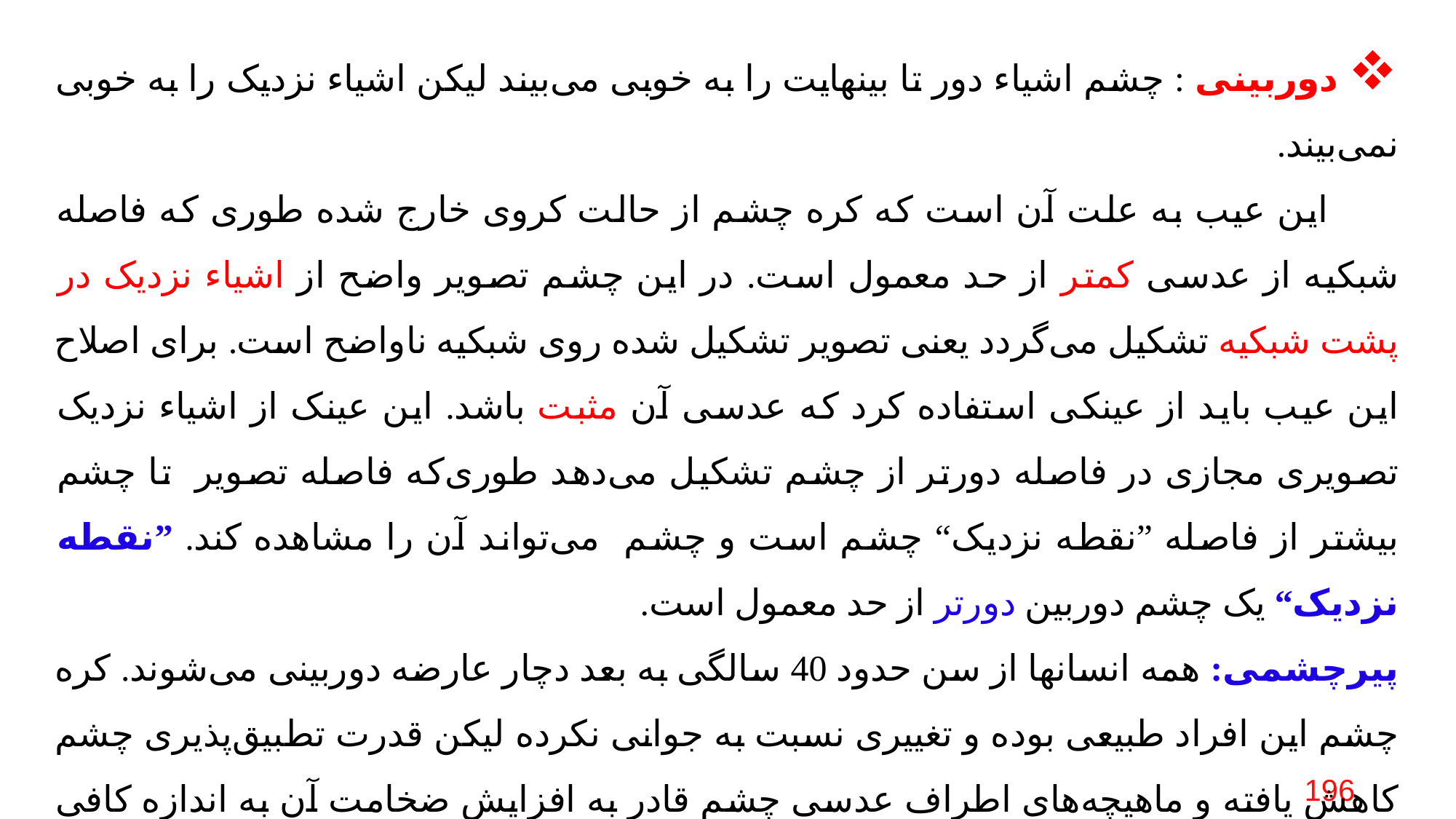

دوربینی : چشم اشیاء دور تا بینهایت را به خوبی می‌بیند لیکن اشیاء نزدیک را به خوبی نمی‌بیند.
      این عیب به علت آن است که کره چشم از حالت کروی خارج شده طوری که فاصله شبکیه از عدسی کمتر از حد معمول است. در این چشم تصویر واضح از اشیاء نزدیک در پشت شبکیه تشکیل می‌گردد یعنی تصویر تشکیل شده روی شبکیه ناواضح است. برای اصلاح این عیب باید از عینکی استفاده کرد که عدسی آن مثبت باشد. این عینک از اشیاء نزدیک تصویری مجازی در فاصله دورتر از چشم تشکیل می‌دهد طوری‌که فاصله تصویر  تا چشم بیشتر از فاصله ”نقطه نزدیک“ چشم است و چشم  می‌تواند آن را مشاهده کند. ”نقطه نزدیک“ یک چشم دوربین دورتر از حد معمول است.
پیرچشمی: همه انسانها از سن حدود 40 سالگی به بعد دچار عارضه دوربینی می‌شوند. کره چشم این افراد طبیعی بوده و تغییری نسبت به جوانی نکرده لیکن قدرت تطبيق‌پذیری چشم کاهش یافته و ماهیچه‌های اطراف عدسی چشم قادر به افزایش ضخامت آن به اندازه کافی برای دیدن اشیاء نزدیک نیستند. برای دیدن اشیاء نزدیک مانند مطالعه کتاب باید از عینک با نمره مثبت استفاده کنند.
196